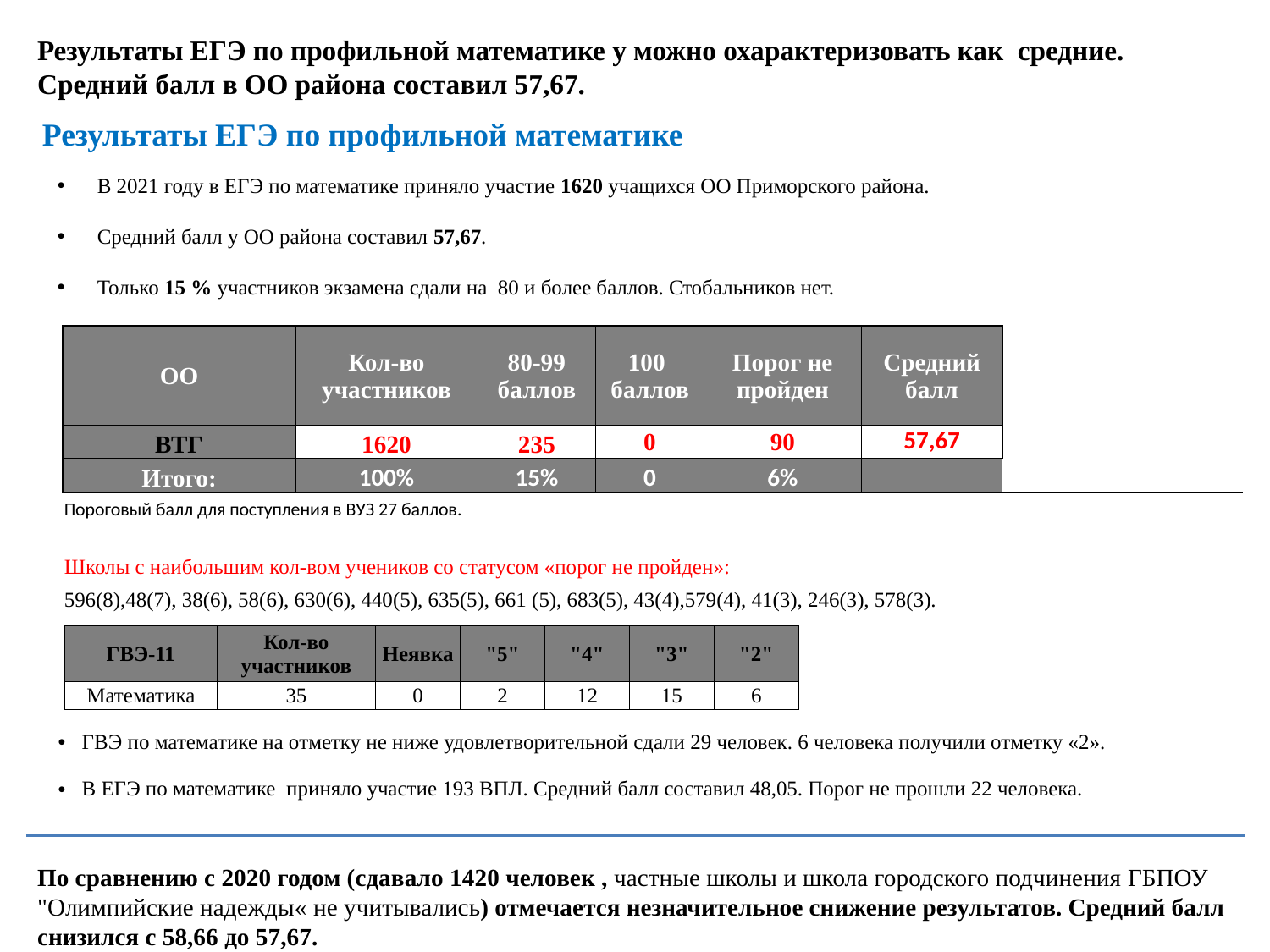

Результаты ЕГЭ по профильной математике у можно охарактеризовать как  средние. Средний балл в ОО района составил 57,67.
Результаты ЕГЭ по профильной математике
В 2021 году в ЕГЭ по математике приняло участие 1620 учащихся ОО Приморского района.

Средний балл у ОО района составил 57,67.

Только 15 % участников экзамена сдали на  80 и более баллов. Стобальников нет.
| ОО | Кол-во участников | 80-99 баллов | 100 баллов | Порог не пройден | Средний балл |  |  |
| --- | --- | --- | --- | --- | --- | --- | --- |
| ВТГ | 1620 | 235 | 0 | 90 | 57,67 |  |  |
| Итого: | 100% | 15% | 0 | 6% |  |  |  |
| Пороговый балл для поступления в ВУЗ 27 баллов. |  |  |  |  |  |  |  |
| Школы с наибольшим кол-вом учеников со статусом «порог не пройден»: |  |  |  |  |  |  |  |
| 596(8),48(7), 38(6), 58(6), 630(6), 440(5), 635(5), 661 (5), 683(5), 43(4),579(4), 41(3), 246(3), 578(3). |  |  |  |  |  |  |  |
| ГВЭ-11 | Кол-во участников | Неявка | "5" | "4" | "3" | "2" |
| --- | --- | --- | --- | --- | --- | --- |
| Математика | 35 | 0 | 2 | 12 | 15 | 6 |
| ГВЭ по математике на отметку не ниже удовлетворительной сдали 29 человек. 6 человека получили отметку «2». В ЕГЭ по математике приняло участие 193 ВПЛ. Средний балл составил 48,05. Порог не прошли 22 человека. |
| --- |
|  |
По сравнению с 2020 годом (сдавало 1420 человек , частные школы и школа городского подчинения ГБПОУ "Олимпийские надежды« не учитывались) отмечается незначительное снижение результатов. Средний балл снизился с 58,66 до 57,67.